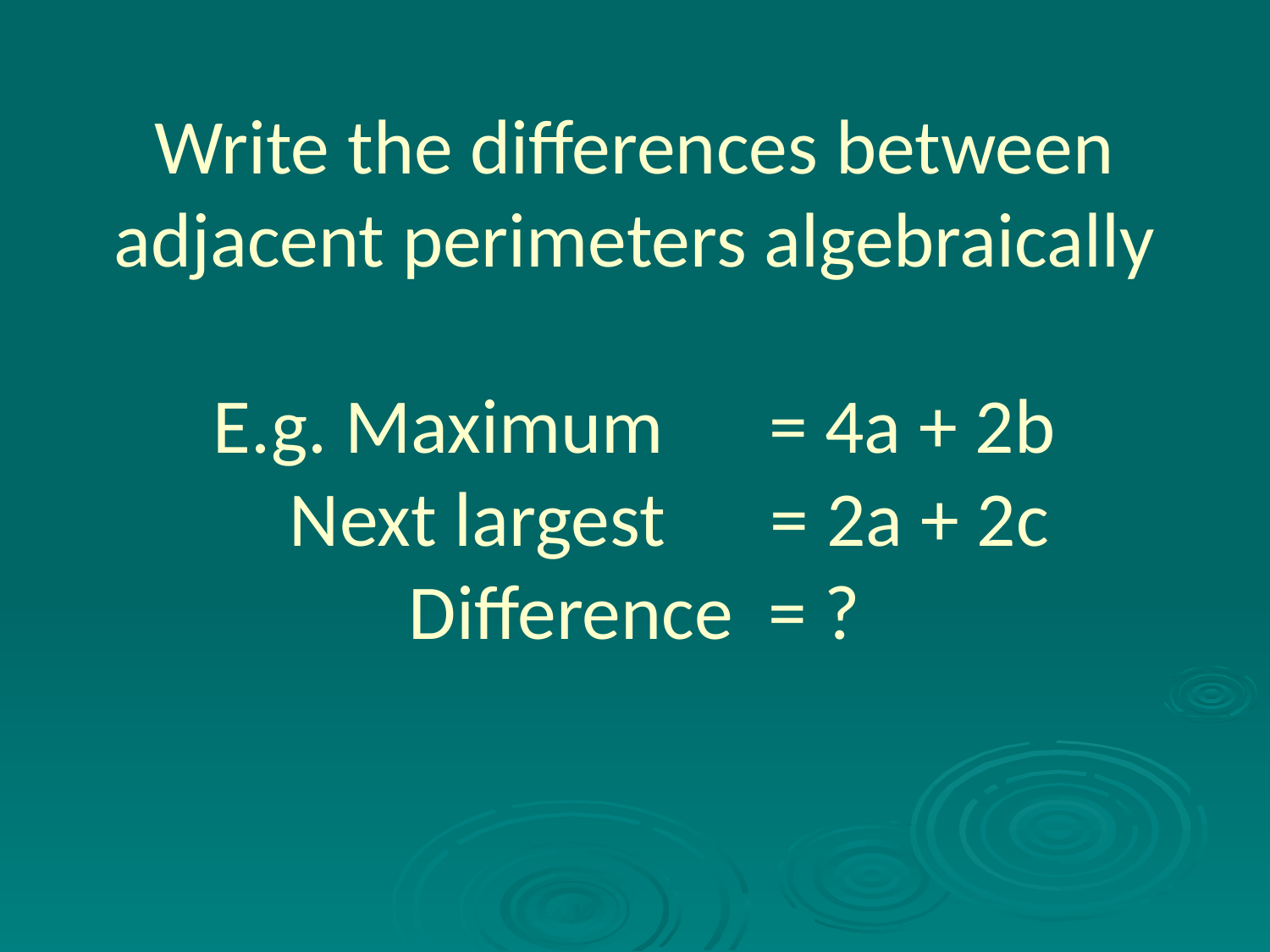

# Write the differences between adjacent perimeters algebraically E.g. Maximum      = 4a + 2b Next largest      = 2a + 2c Difference  = ?